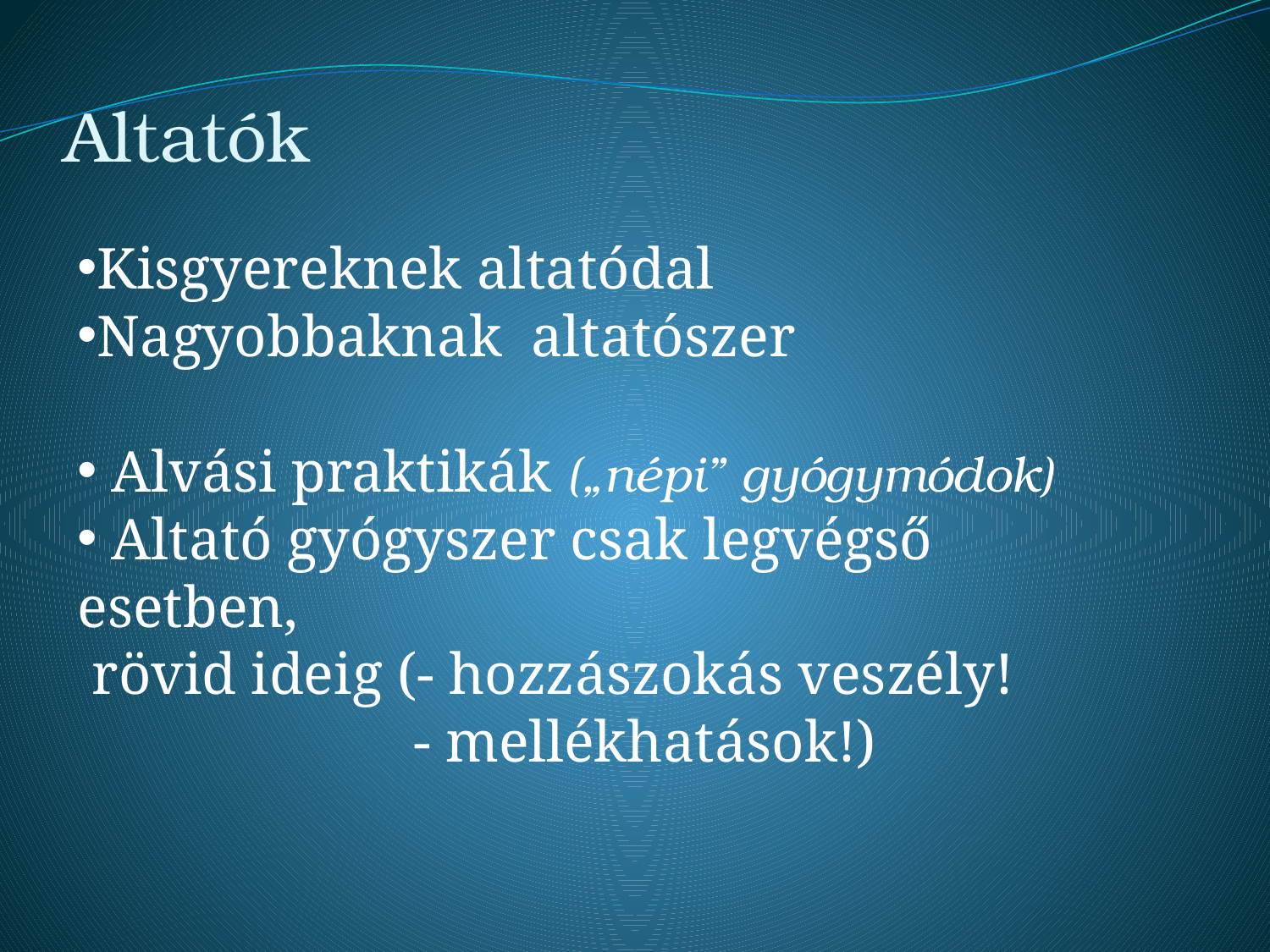

# Altatók
Kisgyereknek altatódal
Nagyobbaknak  altatószer

 Alvási praktikák („népi” gyógymódok)
 Altató gyógyszer csak legvégső esetben,
 rövid ideig (- hozzászokás veszély!
                       - mellékhatások!)